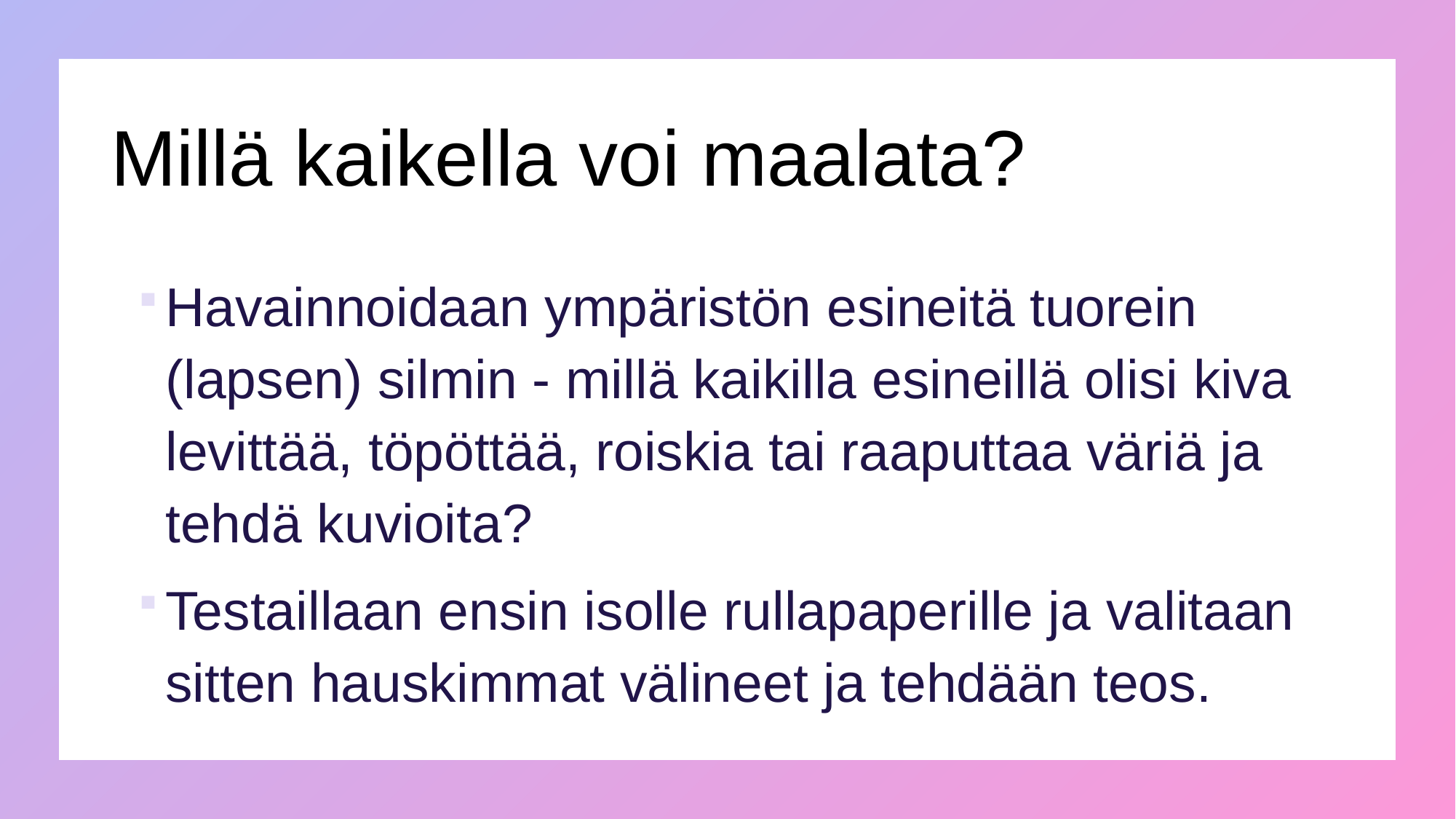

# Millä kaikella voi maalata?
Havainnoidaan ympäristön esineitä tuorein (lapsen) silmin - millä kaikilla esineillä olisi kiva levittää, töpöttää, roiskia tai raaputtaa väriä ja tehdä kuvioita?
Testaillaan ensin isolle rullapaperille ja valitaan sitten hauskimmat välineet ja tehdään teos.